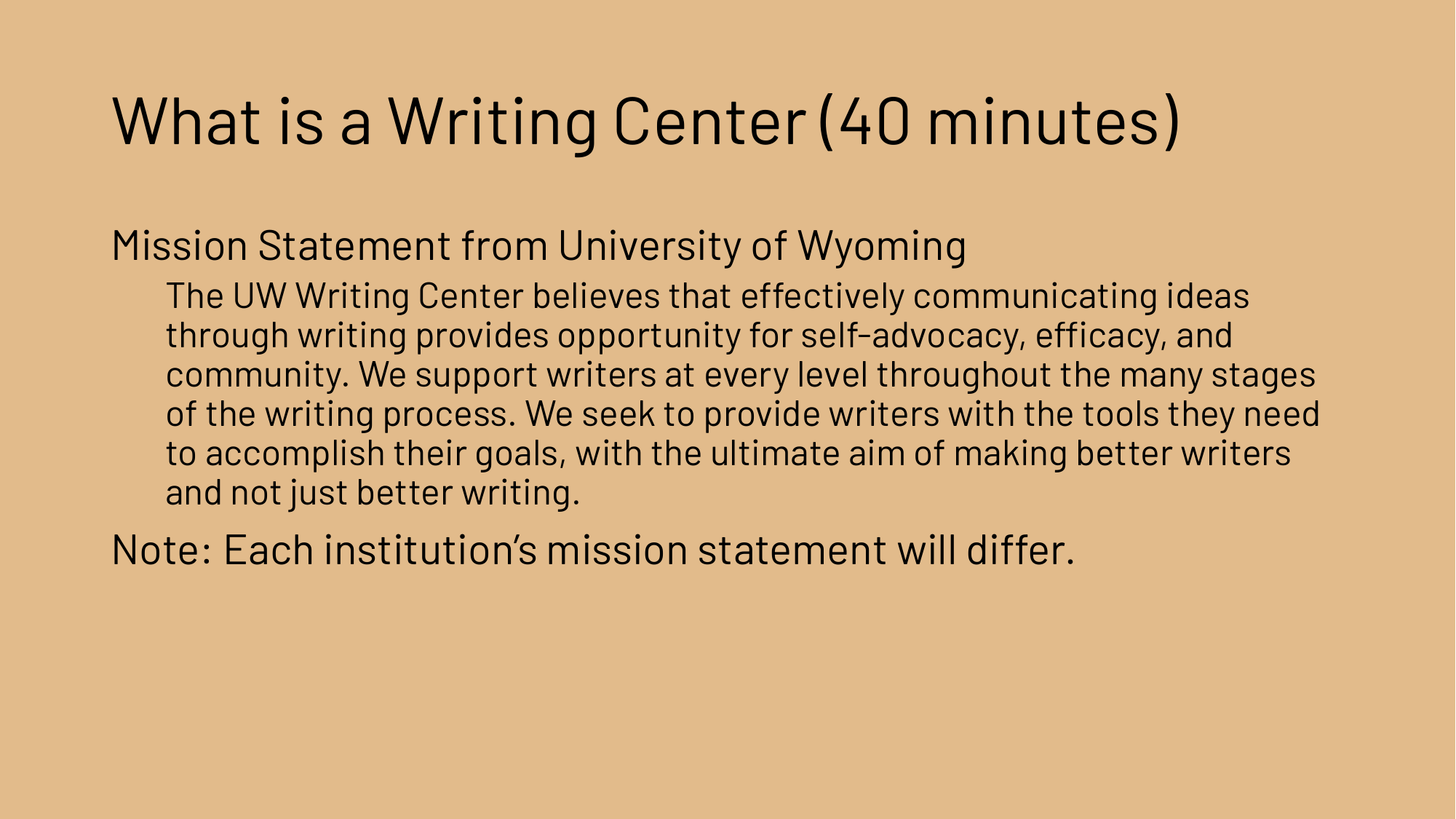

# What is a Writing Center (40 minutes)
Mission Statement from University of Wyoming
The UW Writing Center believes that effectively communicating ideas through writing provides opportunity for self-advocacy, efficacy, and community. We support writers at every level throughout the many stages of the writing process. We seek to provide writers with the tools they need to accomplish their goals, with the ultimate aim of making better writers and not just better writing.
Note: Each institution’s mission statement will differ.